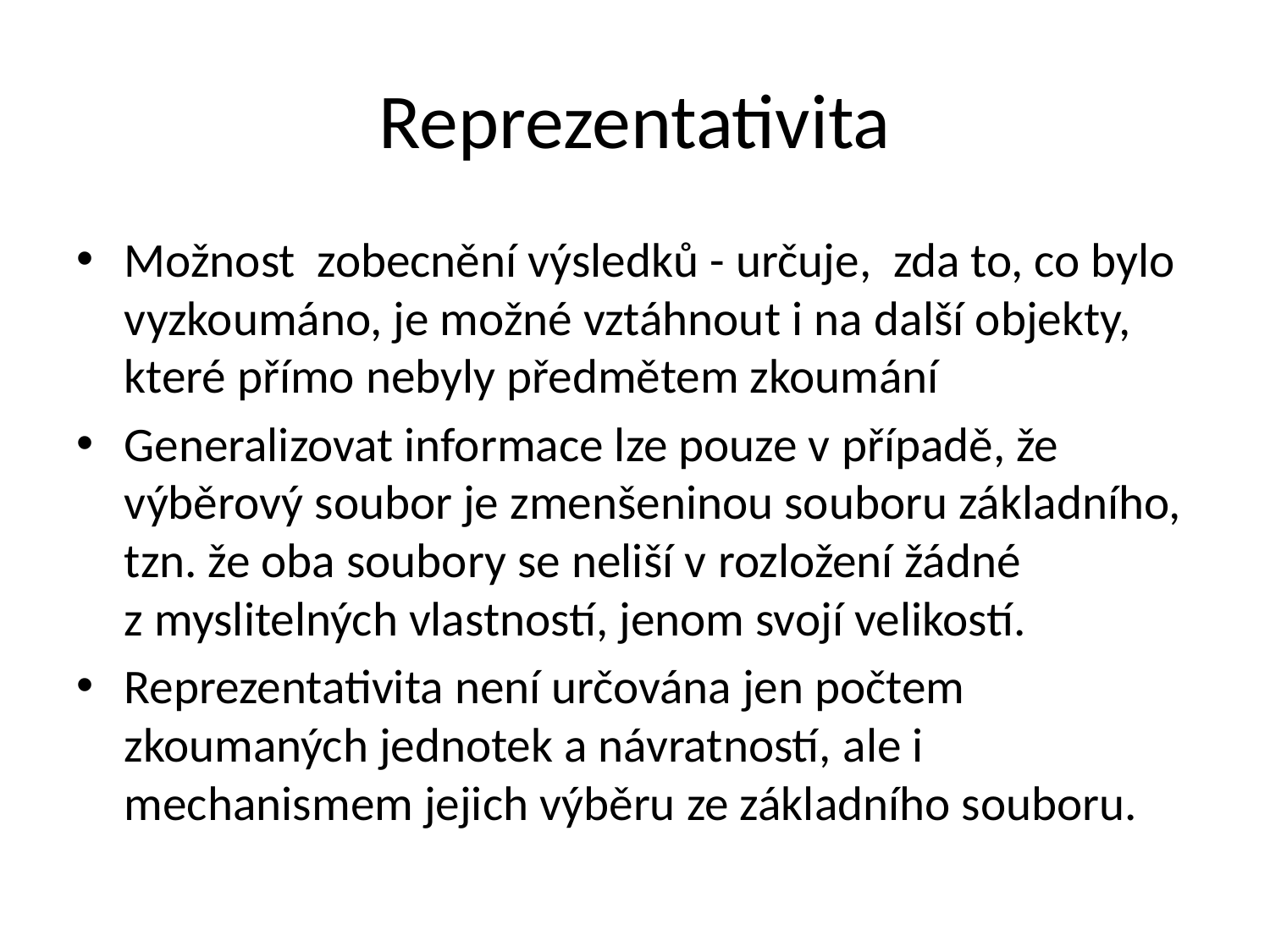

# Reprezentativita
Možnost  zobecnění výsledků - určuje,  zda to, co bylo vyzkoumáno, je možné vztáhnout i na další objekty, které přímo nebyly předmětem zkoumání
Generalizovat informace lze pouze v případě, že výběrový soubor je zmenšeninou souboru základního, tzn. že oba soubory se neliší v rozložení žádné z myslitelných vlastností, jenom svojí velikostí.
Reprezentativita není určována jen počtem zkoumaných jednotek a návratností, ale i mechanismem jejich výběru ze základního souboru.